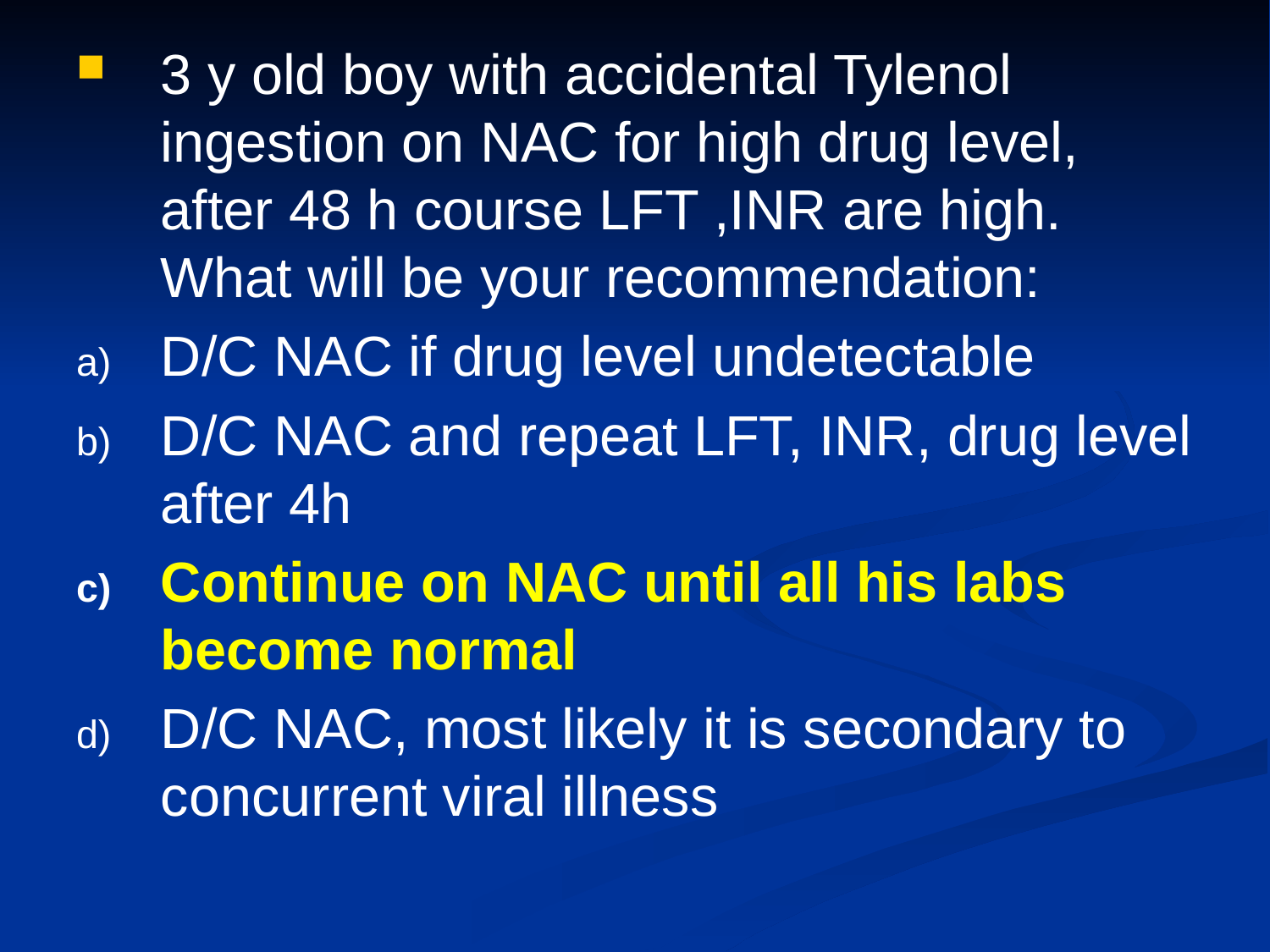

3 y old boy with accidental Tylenol ingestion on NAC for high drug level, after 48 h course LFT ,INR are high. What will be your recommendation:
D/C NAC if drug level undetectable
D/C NAC and repeat LFT, INR, drug level after 4h
Continue on NAC until all his labs become normal
D/C NAC, most likely it is secondary to concurrent viral illness